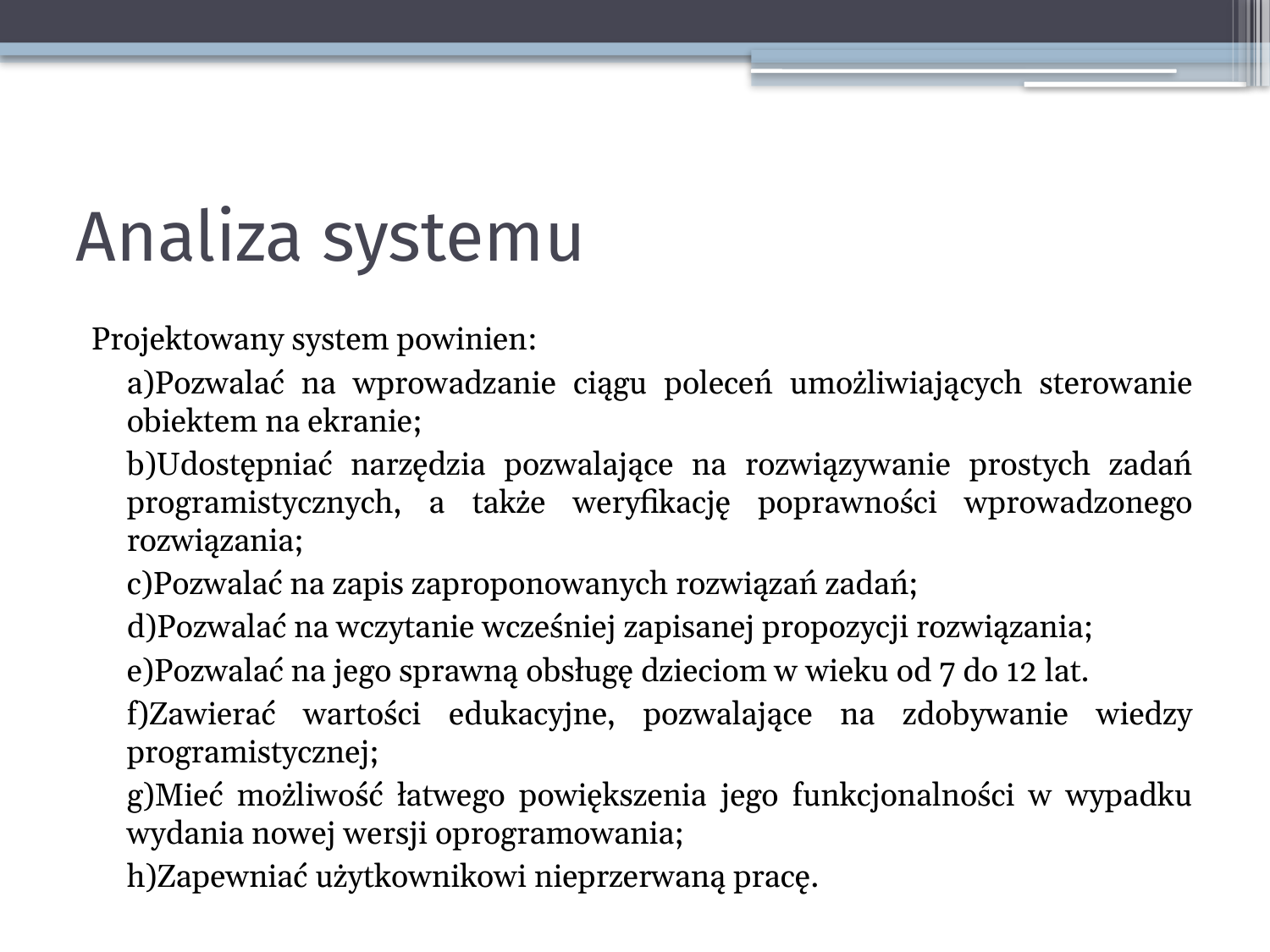

# Analiza systemu
Projektowany system powinien:
	a)Pozwalać na wprowadzanie ciągu poleceń umożliwiających sterowanie obiektem na ekranie;
	b)Udostępniać narzędzia pozwalające na rozwiązywanie prostych zadań programistycznych, a także weryfikację poprawności wprowadzonego rozwiązania;
	c)Pozwalać na zapis zaproponowanych rozwiązań zadań;
	d)Pozwalać na wczytanie wcześniej zapisanej propozycji rozwiązania;
	e)Pozwalać na jego sprawną obsługę dzieciom w wieku od 7 do 12 lat.
	f)Zawierać wartości edukacyjne, pozwalające na zdobywanie wiedzy programistycznej;
	g)Mieć możliwość łatwego powiększenia jego funkcjonalności w wypadku wydania nowej wersji oprogramowania;
	h)Zapewniać użytkownikowi nieprzerwaną pracę.